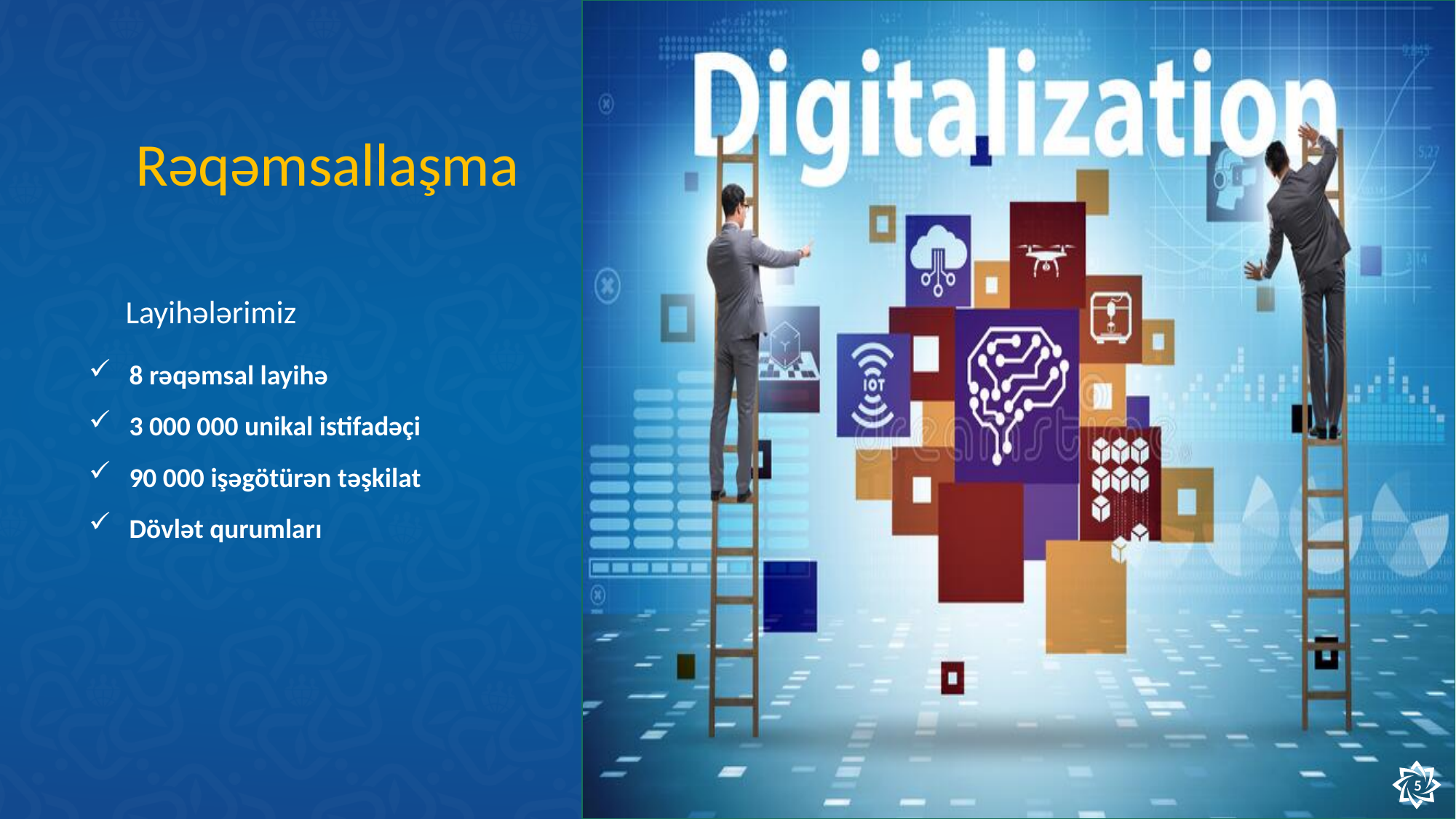

Rəqəmsallaşma
     Layihələrimiz
 8 rəqəmsal layihə
 3 000 000 unikal istifadəçi
 90 000 işəgötürən təşkilat
 Dövlət qurumları

5